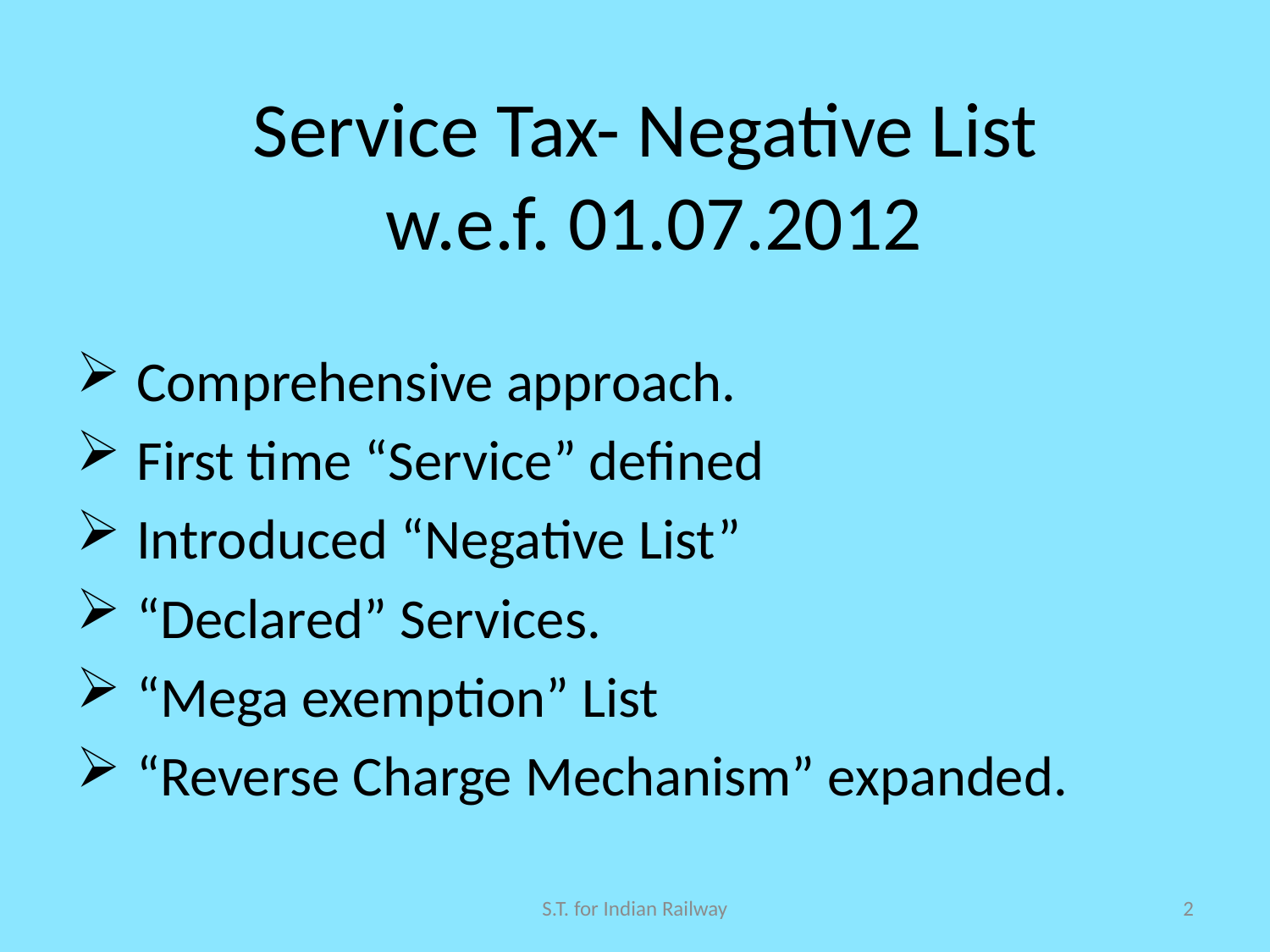

# Service Tax- Negative List w.e.f. 01.07.2012
 Comprehensive approach.
 First time “Service” defined
 Introduced “Negative List”
 “Declared” Services.
 “Mega exemption” List
 “Reverse Charge Mechanism” expanded.

S.T. for Indian Railway
2